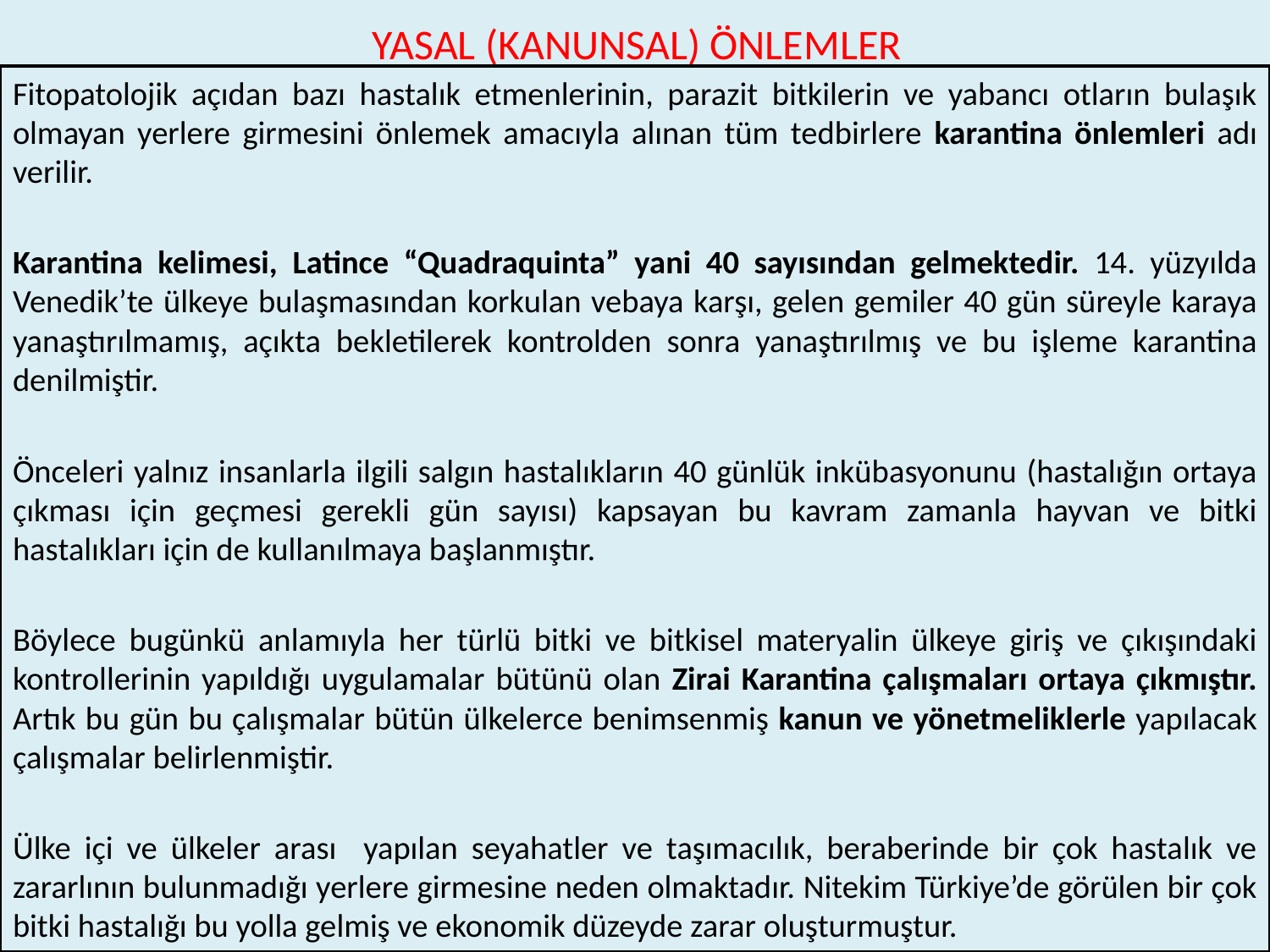

# YASAL (KANUNSAL) ÖNLEMLER
Fitopatolojik açıdan bazı hastalık etmenlerinin, parazit bitkilerin ve yabancı otların bulaşık olmayan yerlere girmesini önlemek amacıyla alınan tüm tedbirlere karantina önlemleri adı verilir.

Karantina kelimesi, Latince “Quadraquinta” yani 40 sayısından gelmektedir. 14. yüzyılda Venedik’te ülkeye bulaşmasından korkulan vebaya karşı, gelen gemiler 40 gün süreyle karaya yanaştırılmamış, açıkta bekletilerek kontrolden sonra yanaştırılmış ve bu işleme karantina denilmiştir.

Önceleri yalnız insanlarla ilgili salgın hastalıkların 40 günlük inkübasyonunu (hastalığın ortaya çıkması için geçmesi gerekli gün sayısı) kapsayan bu kavram zamanla hayvan ve bitki hastalıkları için de kullanılmaya başlanmıştır.

Böylece bugünkü anlamıyla her türlü bitki ve bitkisel materyalin ülkeye giriş ve çıkışındaki kontrollerinin yapıldığı uygulamalar bütünü olan Zirai Karantina çalışmaları ortaya çıkmıştır. Artık bu gün bu çalışmalar bütün ülkelerce benimsenmiş kanun ve yönetmeliklerle yapılacak çalışmalar belirlenmiştir.

Ülke içi ve ülkeler arası  yapılan seyahatler ve taşımacılık, beraberinde bir çok hastalık ve zararlının bulunmadığı yerlere girmesine neden olmaktadır. Nitekim Türkiye’de görülen bir çok bitki hastalığı bu yolla gelmiş ve ekonomik düzeyde zarar oluşturmuştur.